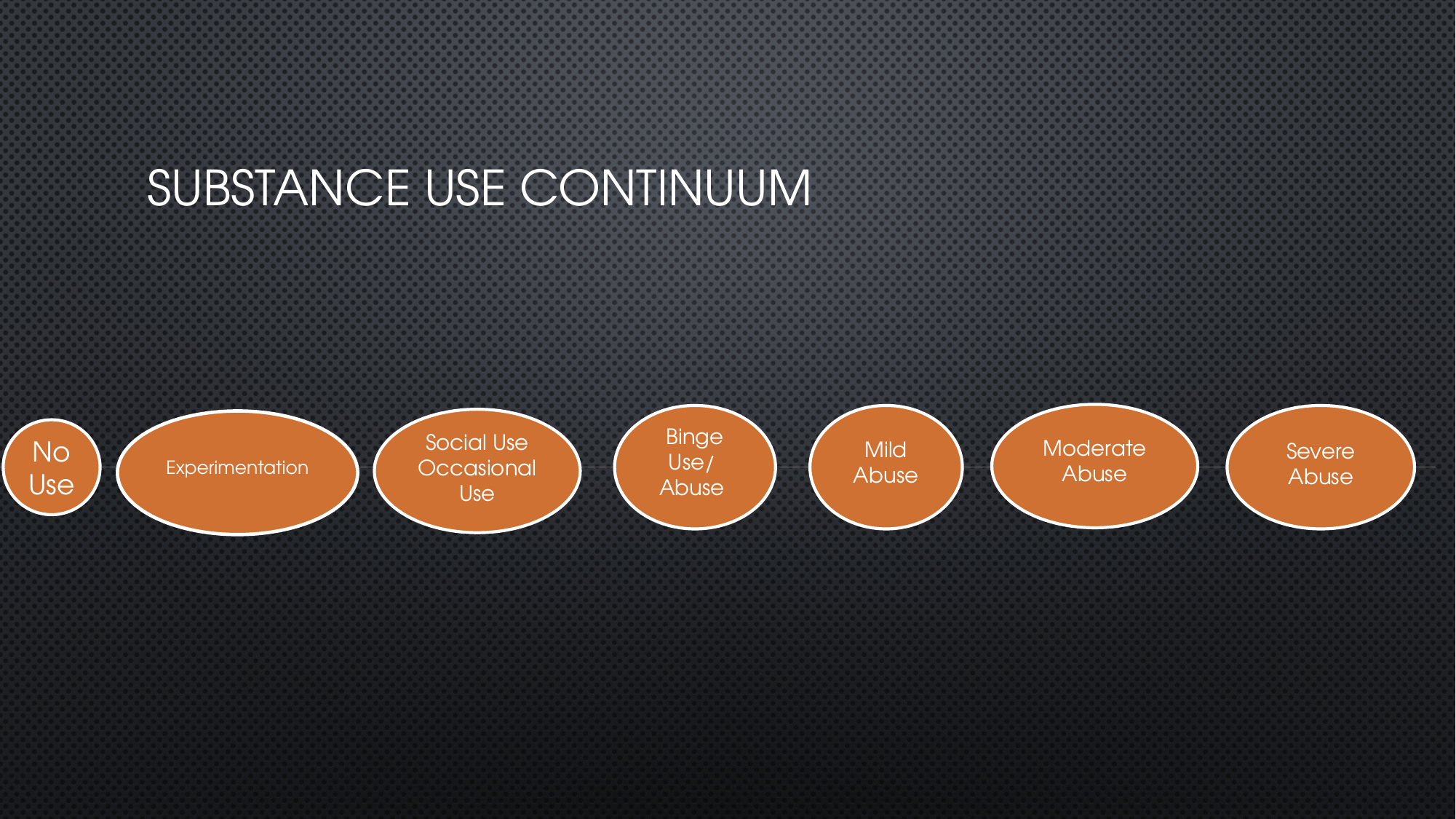

# Substance Use Continuum

Moderate Abuse

Binge Use/
Abuse

Mild Abuse

Severe Abuse

Social Use
Occasional Use

Experimentation

No Use